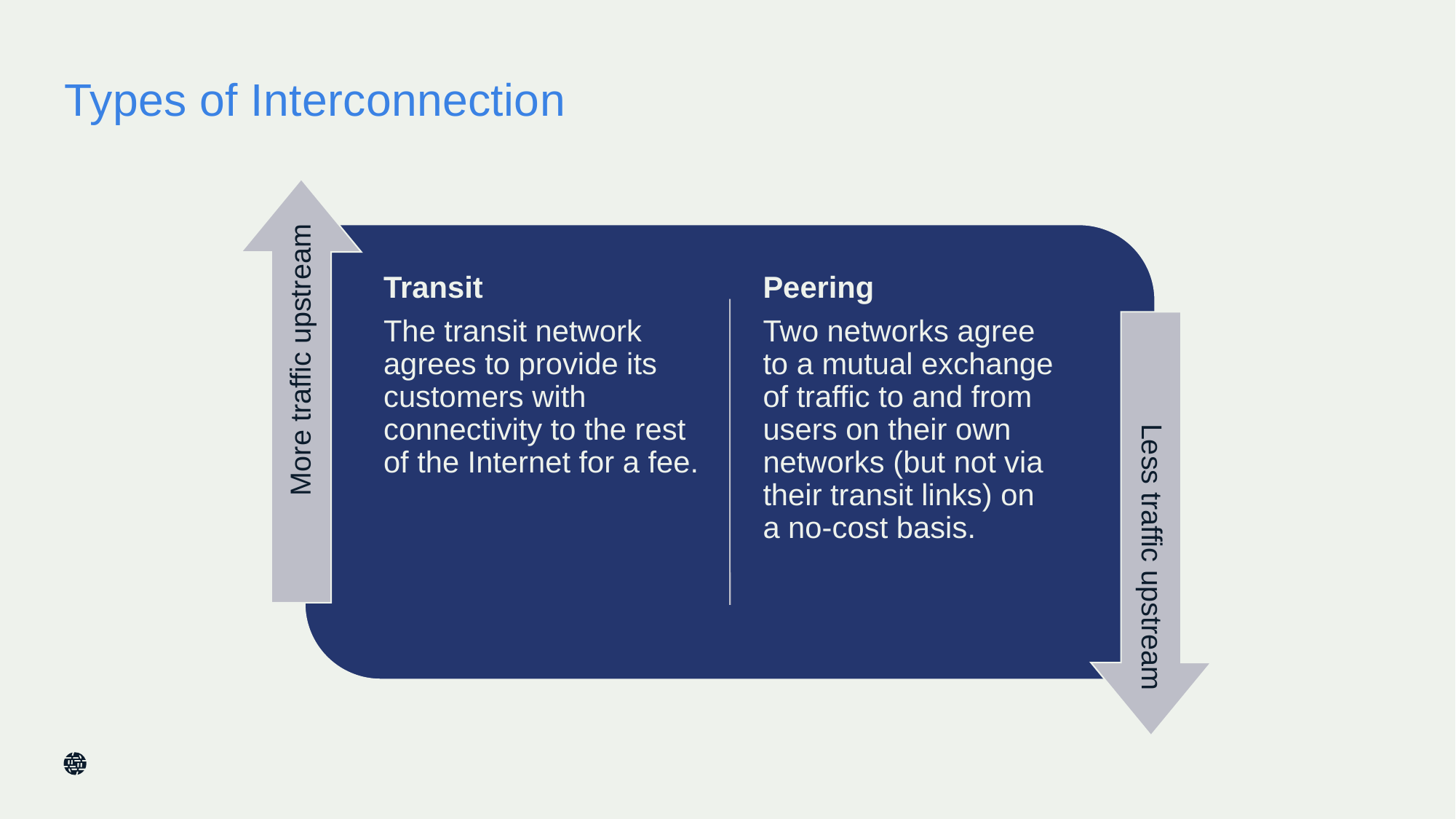

# Types of Interconnection
Transit
The transit network agrees to provide its customers with connectivity to the rest of the Internet for a fee.
Peering
Two networks agree to a mutual exchange of traffic to and from users on their own networks (but not via their transit links) on a no-cost basis.
More traffic upstream
Less traffic upstream